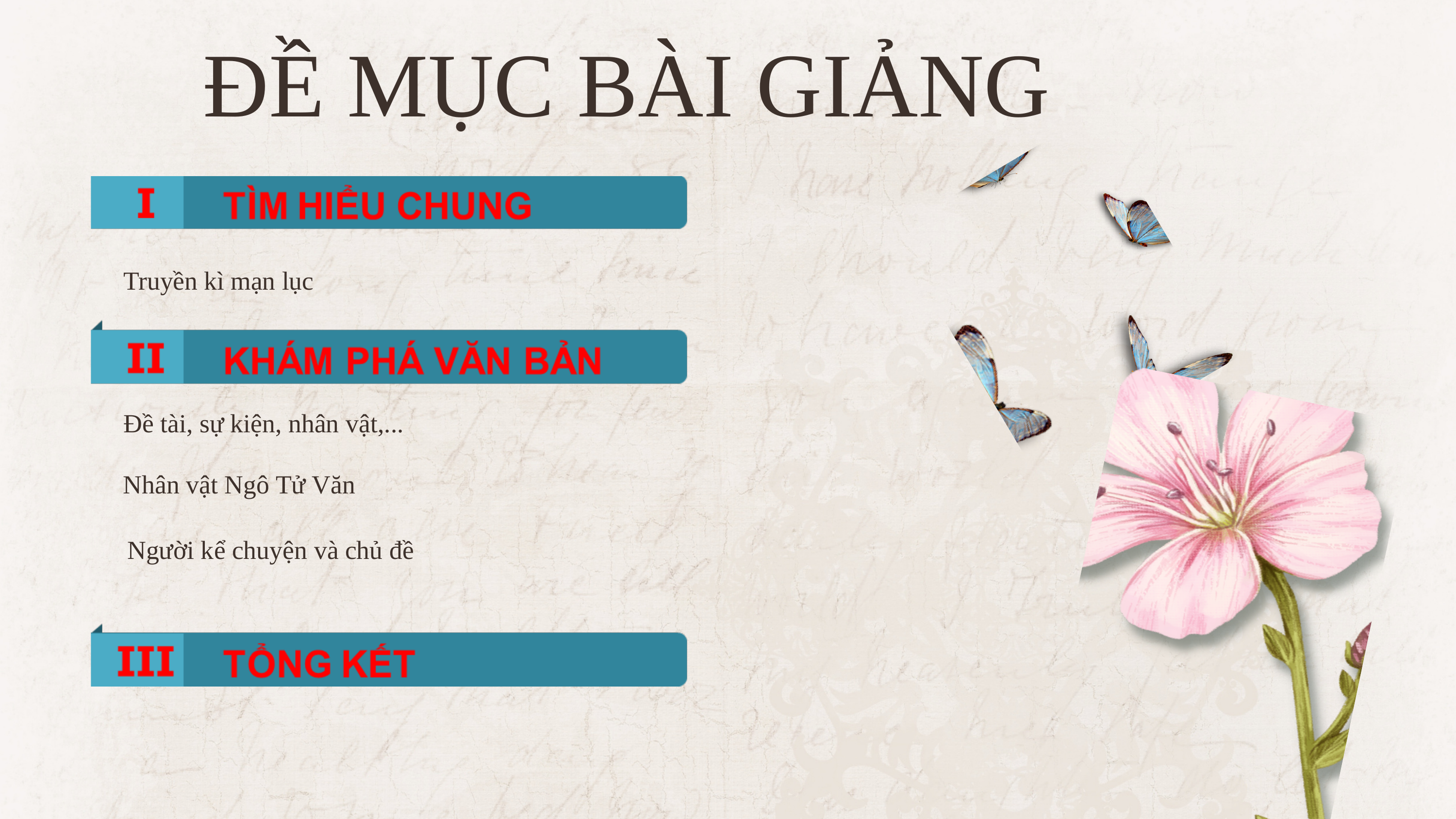

ĐỀ MỤC BÀI GIẢNG

Truyền kì mạn lục

Đề tài, sự kiện, nhân vật,...

Nhân vật Ngô Tử Văn
Người kể chuyện và chủ đề